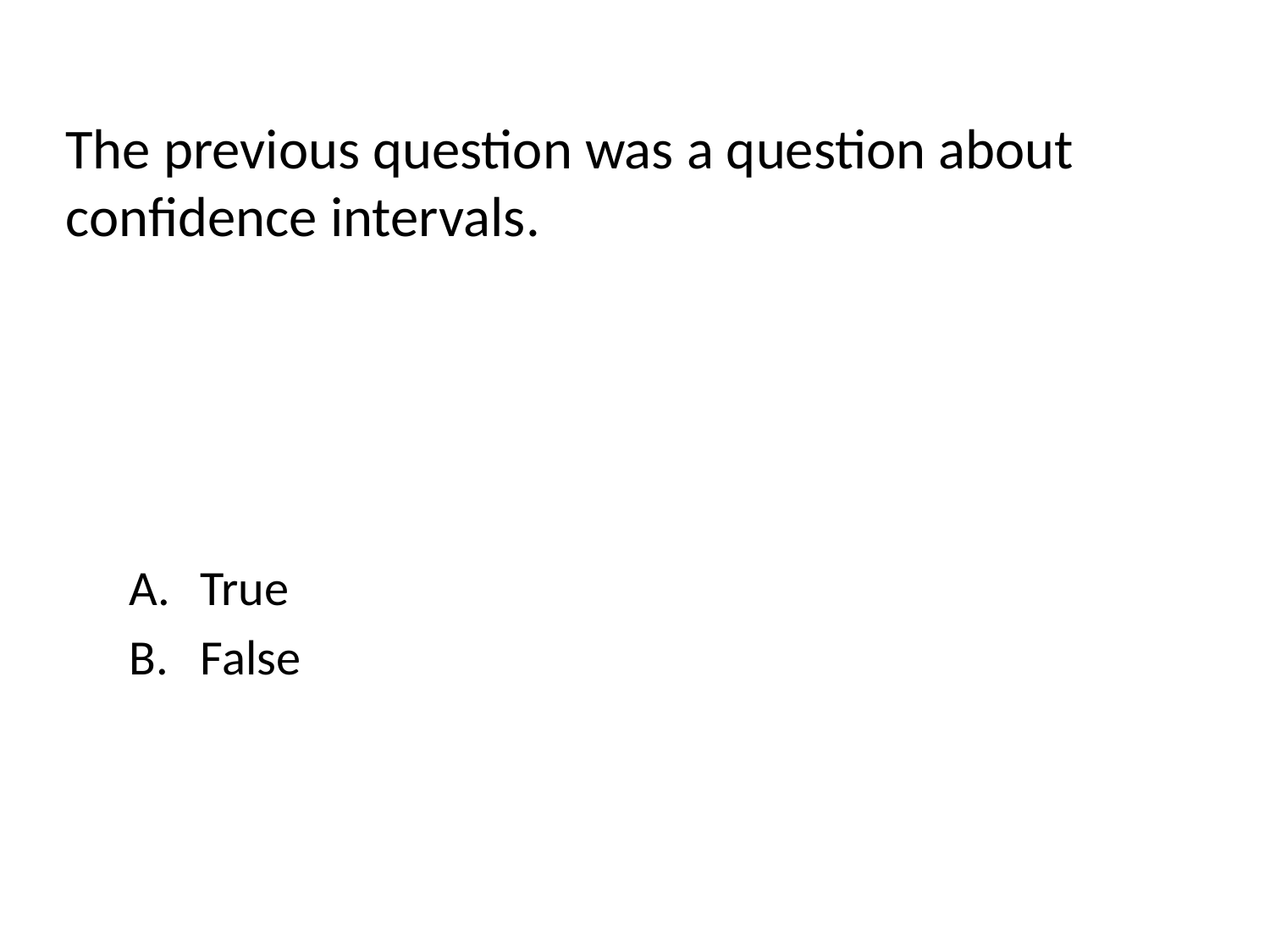

# The previous question was a question about confidence intervals.
True
False